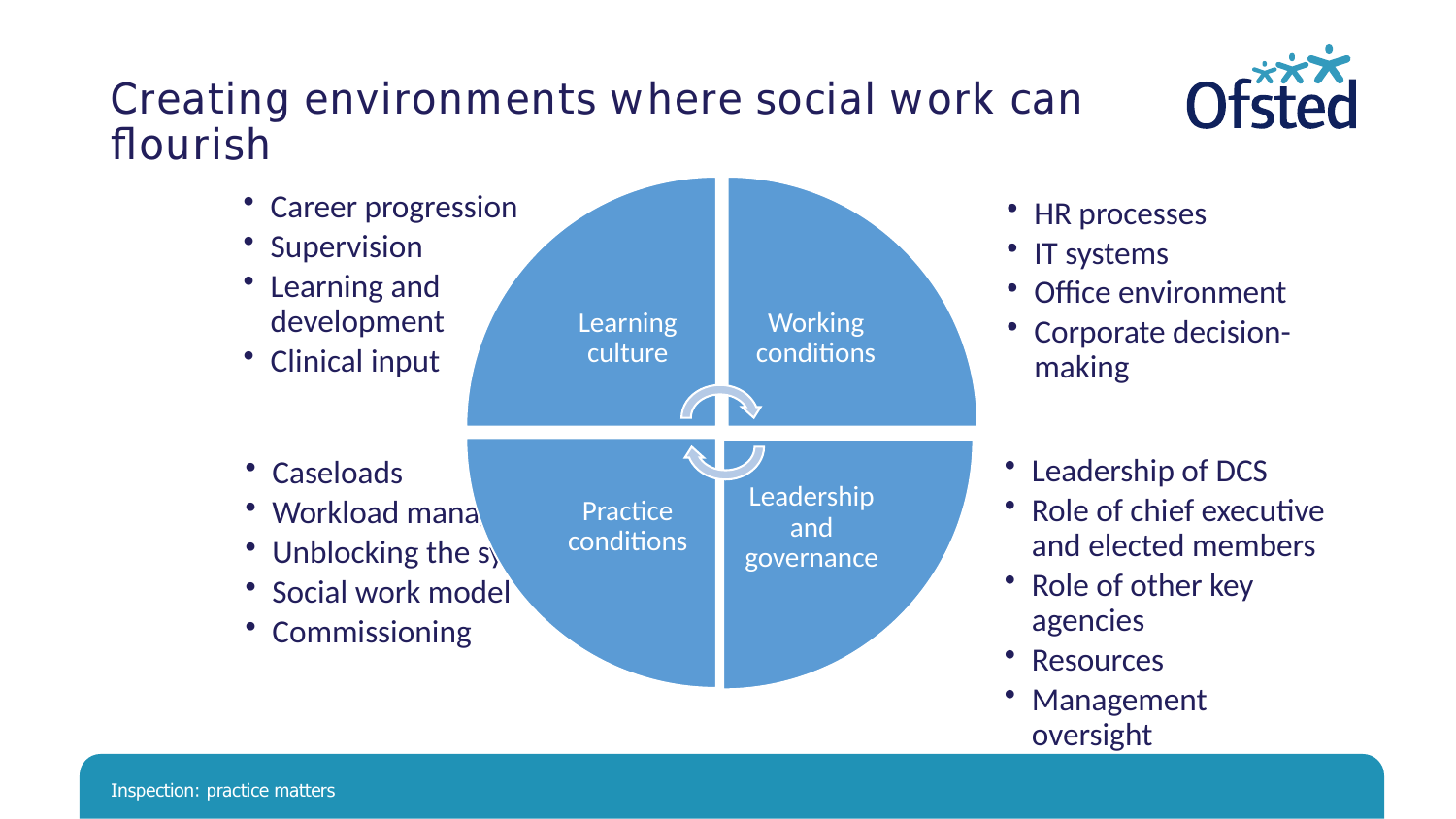

# Creating environments where social work can flourish
Leadership of DCS
Role of chief executive and elected members
Role of other key agencies
Resources
Management oversight

Caseloads
Workload management
Unblocking the system
Social work model
Commissioning

HR processes
IT systems
Office environment
Corporate decision- making
Career progression
Supervision
Learning and development
Clinical input
Learning culture
Working conditions
Leadership and governance
Practice conditions

Inspection: practice matters
Slide 19